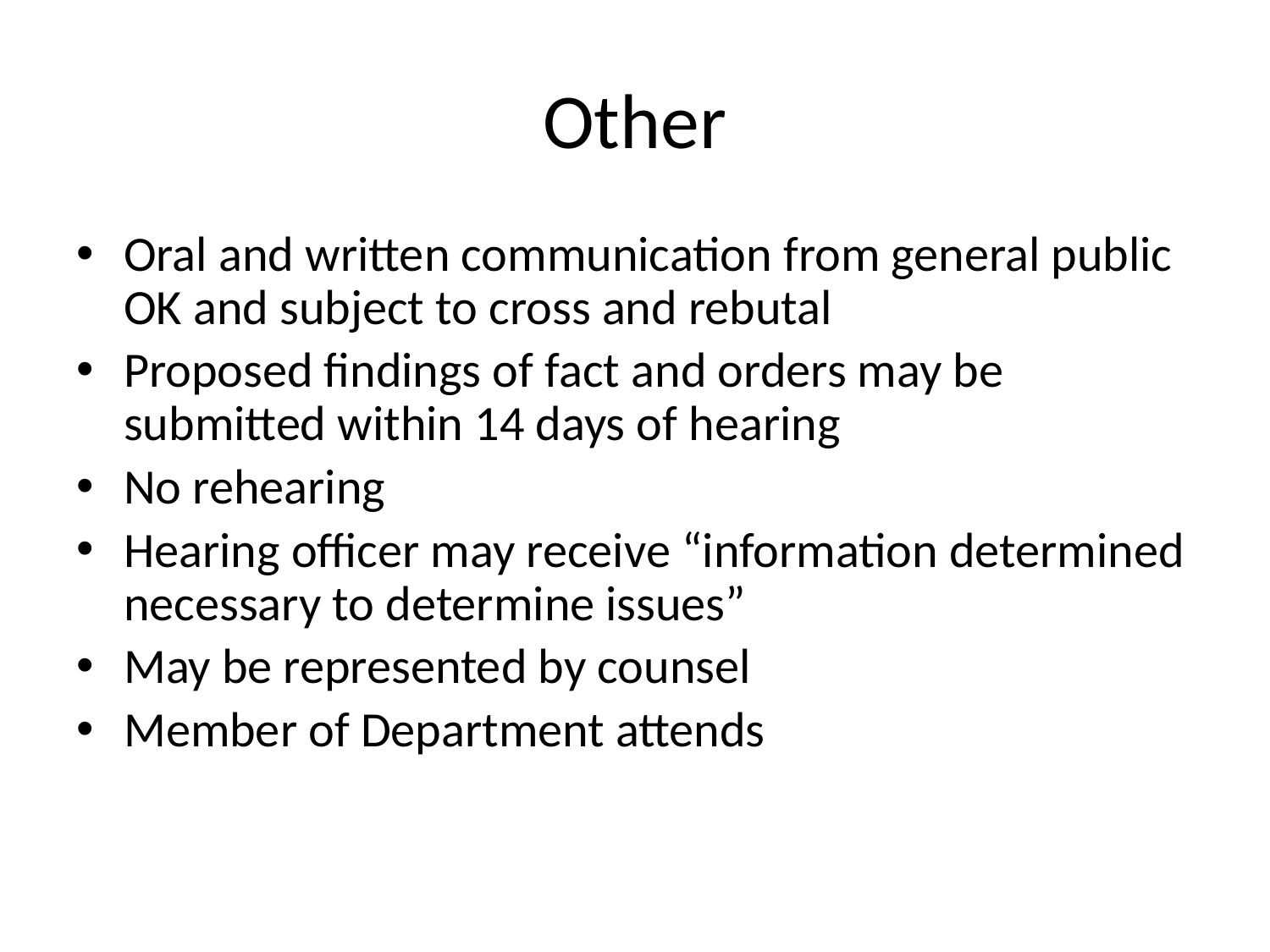

# Other
Oral and written communication from general public OK and subject to cross and rebutal
Proposed findings of fact and orders may be submitted within 14 days of hearing
No rehearing
Hearing officer may receive “information determined necessary to determine issues”
May be represented by counsel
Member of Department attends